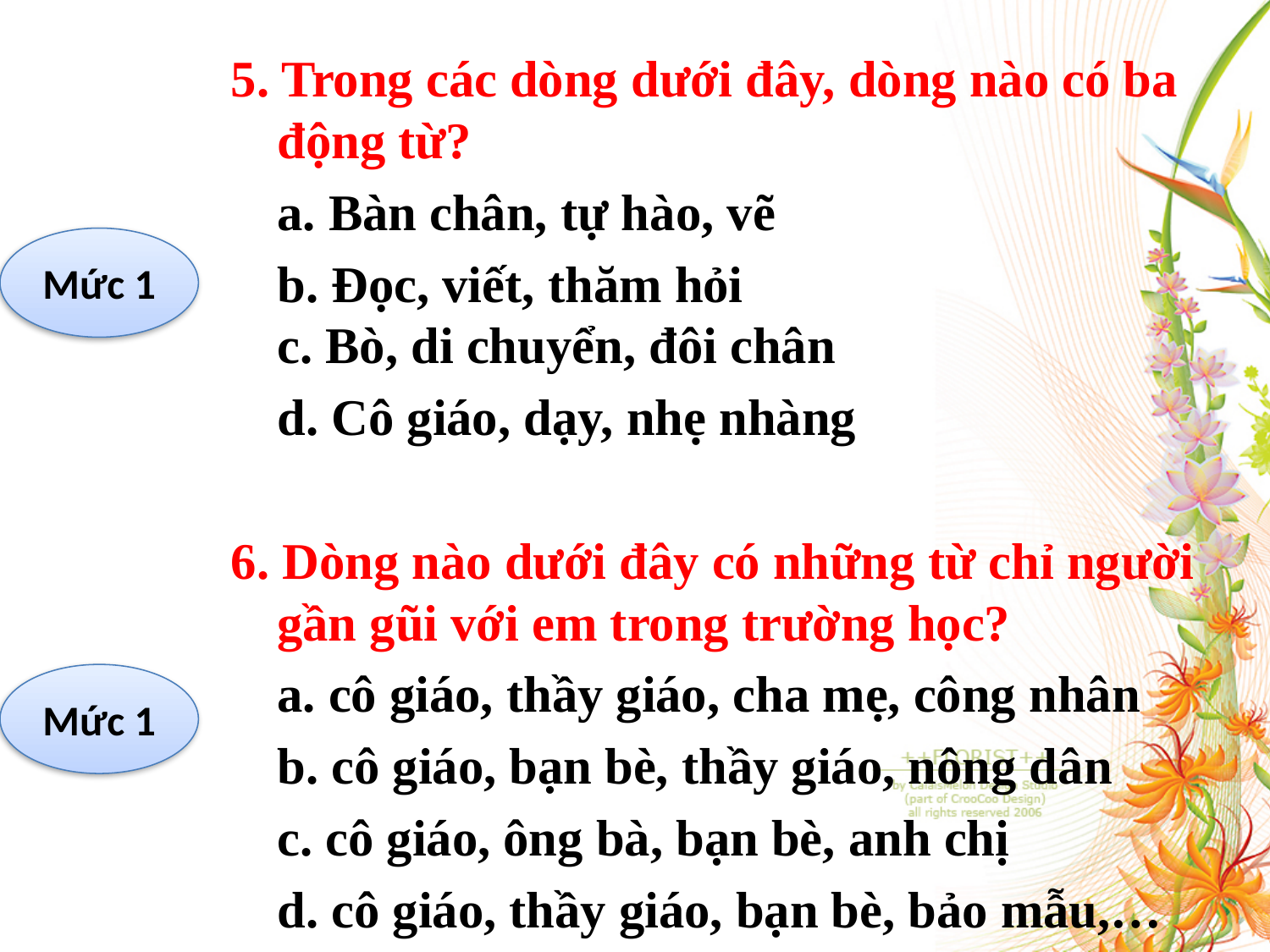

5. Trong các dòng dưới đây, dòng nào có ba động từ?
	a. Bàn chân, tự hào, vẽ
	b. Đọc, viết, thăm hỏi
c. Bò, di chuyển, đôi chân
	d. Cô giáo, dạy, nhẹ nhàng

6. Dòng nào dưới đây có những từ chỉ người gần gũi với em trong trường học?
	a. cô giáo, thầy giáo, cha mẹ, công nhân
	b. cô giáo, bạn bè, thầy giáo, nông dân
	c. cô giáo, ông bà, bạn bè, anh chị
	d. cô giáo, thầy giáo, bạn bè, bảo mẫu,…

Mức 1
Mức 1